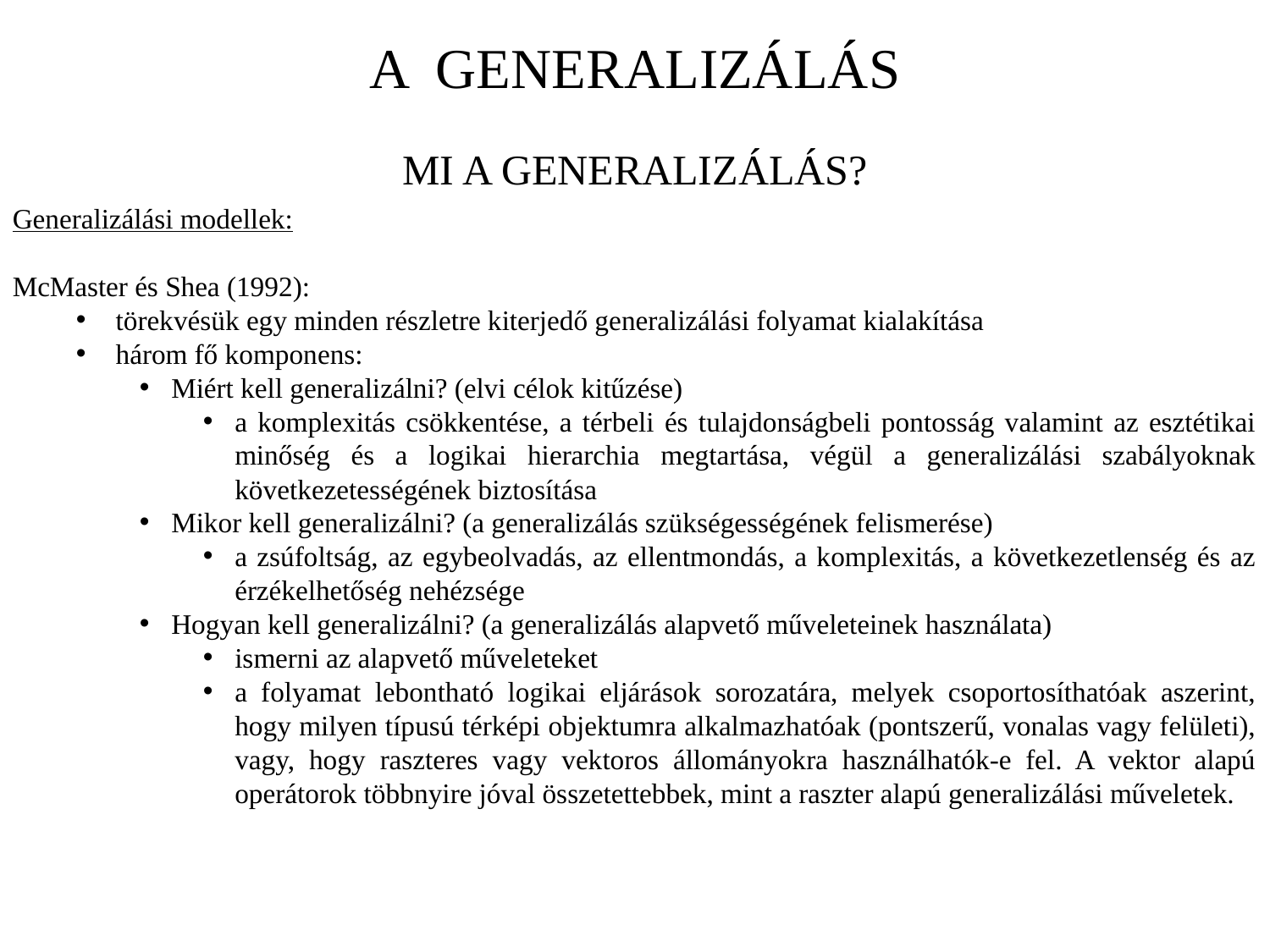

A  GENERALIZÁLÁS

MI A GENERALIZÁLÁS?
Generalizálási modellek:

McMaster és Shea (1992):
törekvésük egy minden részletre kiterjedő generalizálási folyamat kialakítása
három fő komponens:
Miért kell generalizálni? (elvi célok kitűzése)
a komplexitás csökkentése, a térbeli és tulajdonságbeli pontosság valamint az esztétikai minőség és a logikai hierarchia megtartása, végül a generalizálási szabályoknak következetességének biztosítása
Mikor kell generalizálni? (a generalizálás szükségességének felismerése)
a zsúfoltság, az egybeolvadás, az ellentmondás, a komplexitás, a következetlenség és az érzékelhetőség nehézsége
Hogyan kell generalizálni? (a generalizálás alapvető műveleteinek használata)
ismerni az alapvető műveleteket
a folyamat lebontható logikai eljárások sorozatára, melyek csoportosíthatóak aszerint, hogy milyen típusú térképi objektumra alkalmazhatóak (pontszerű, vonalas vagy felületi), vagy, hogy raszteres vagy vektoros állományokra használhatók-e fel. A vektor alapú operátorok többnyire jóval összetettebbek, mint a raszter alapú generalizálási műveletek.